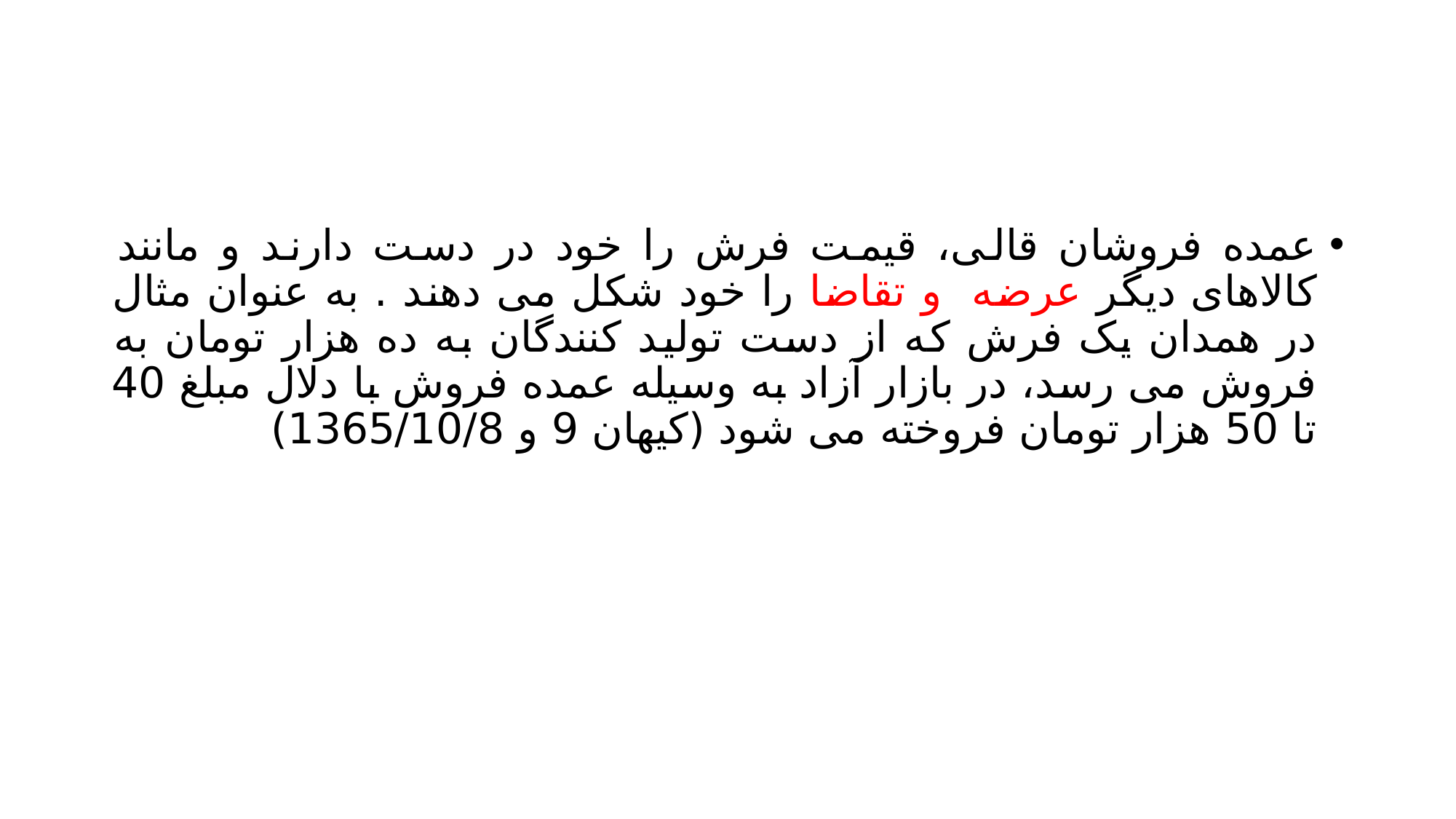

#
عمده فروشان قالی، قیمت فرش را خود در دست دارند و مانند کالاهای دیگر عرضه  و تقاضا را خود شکل می دهند . به عنوان مثال در همدان یک فرش که از دست تولید کنندگان به ده هزار تومان به فروش می رسد، در بازار آزاد به وسیله عمده فروش با دلال مبلغ 40 تا 50 هزار تومان فروخته می شود (کیهان 9 و 1365/10/8)